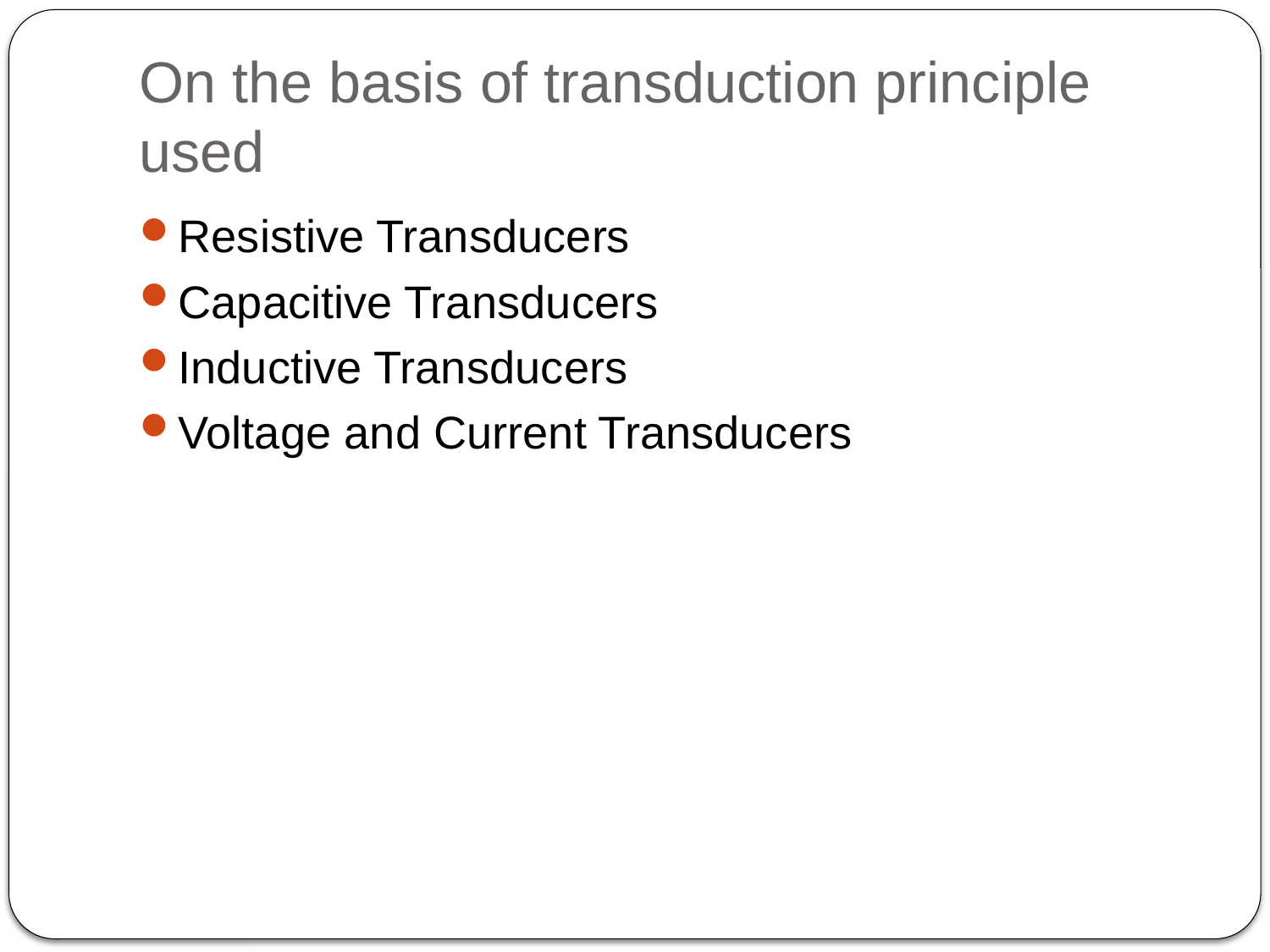

# On the basis of transduction principle used
Resistive Transducers
Capacitive Transducers
Inductive Transducers
Voltage and Current Transducers